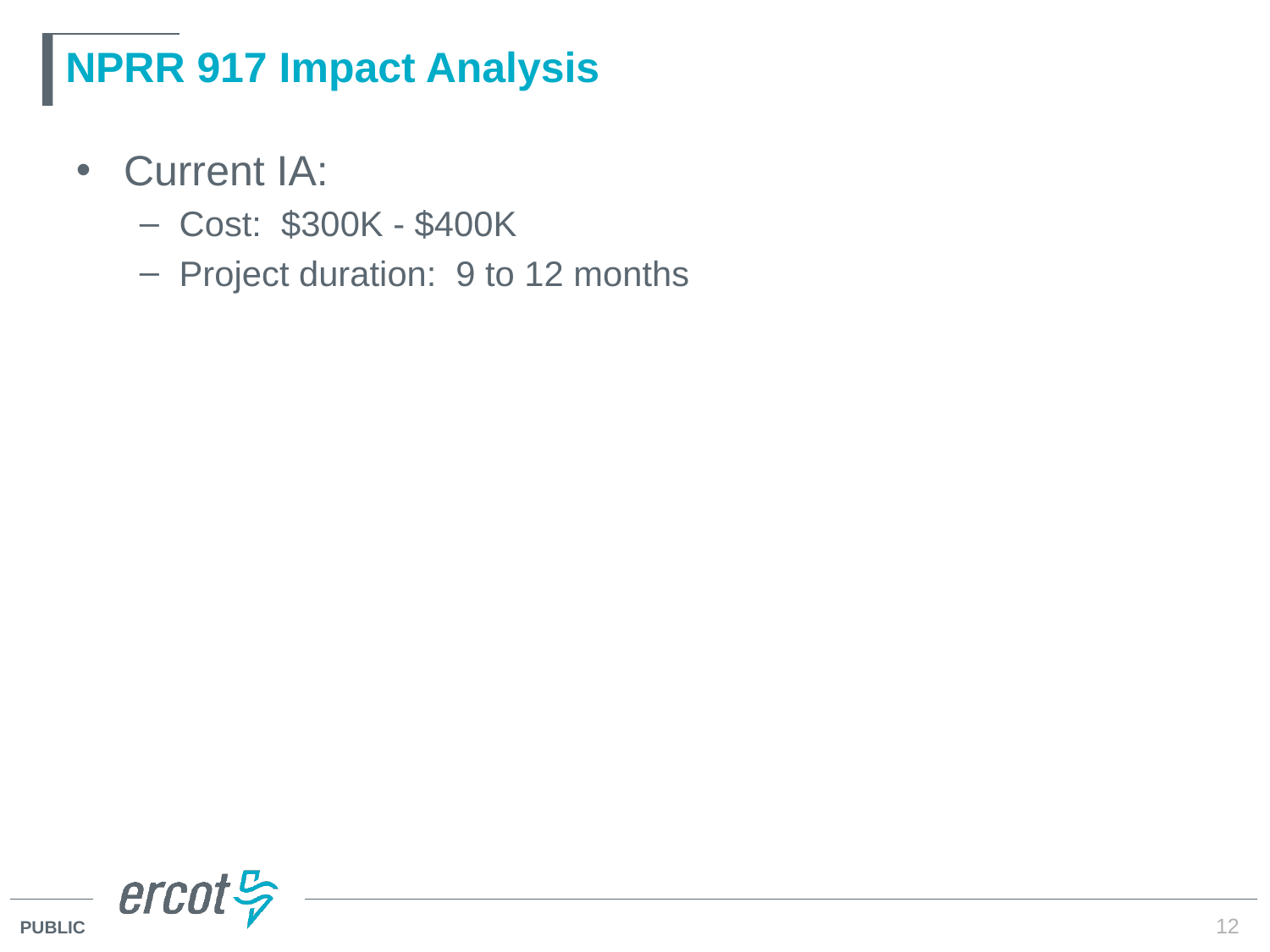

# NPRR 917 Impact Analysis
Current IA:
Cost:  $300K - $400K
Project duration:  9 to 12 months
12